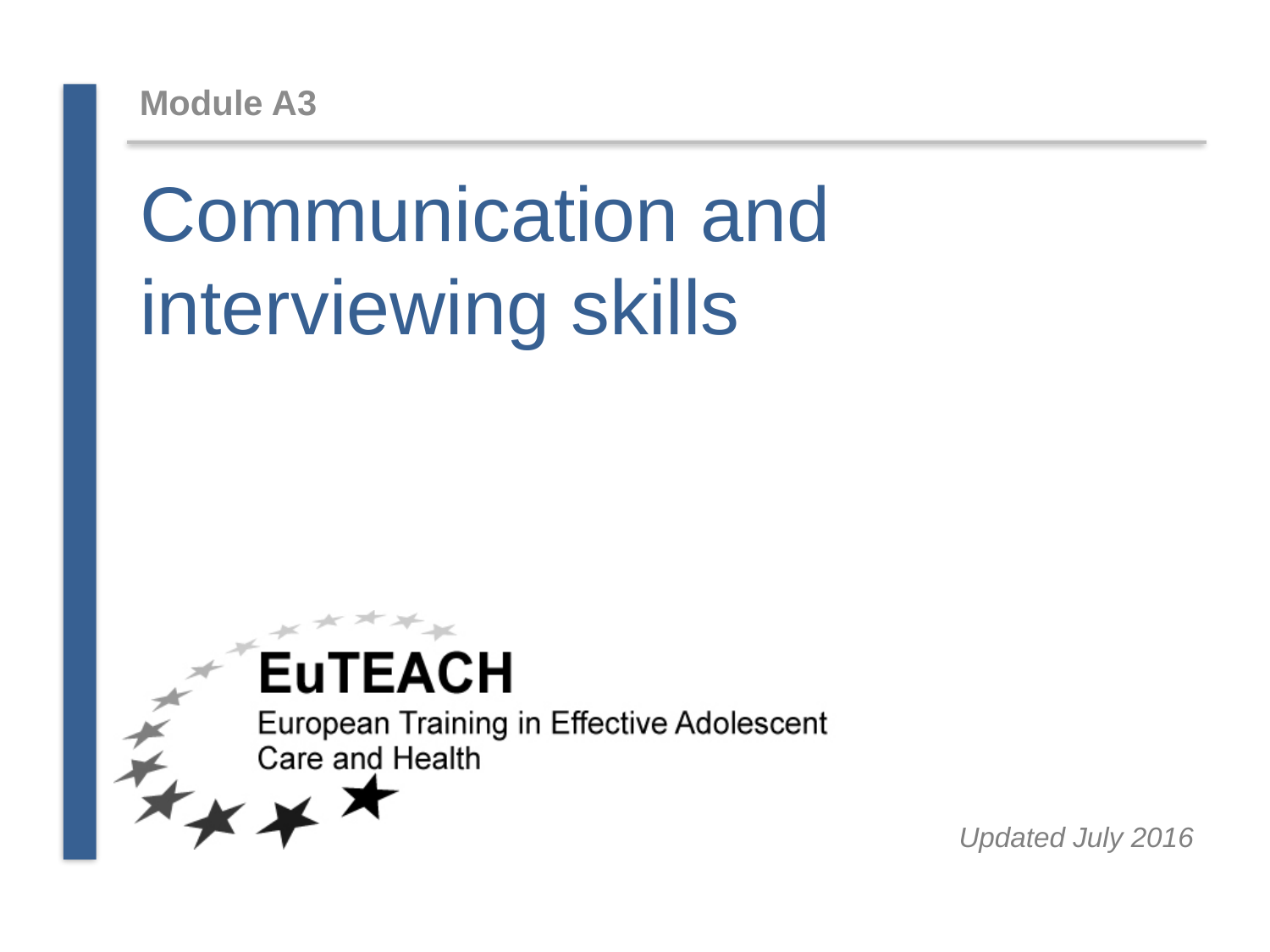

Module A3
# Communication and interviewing skills
Updated July 2016